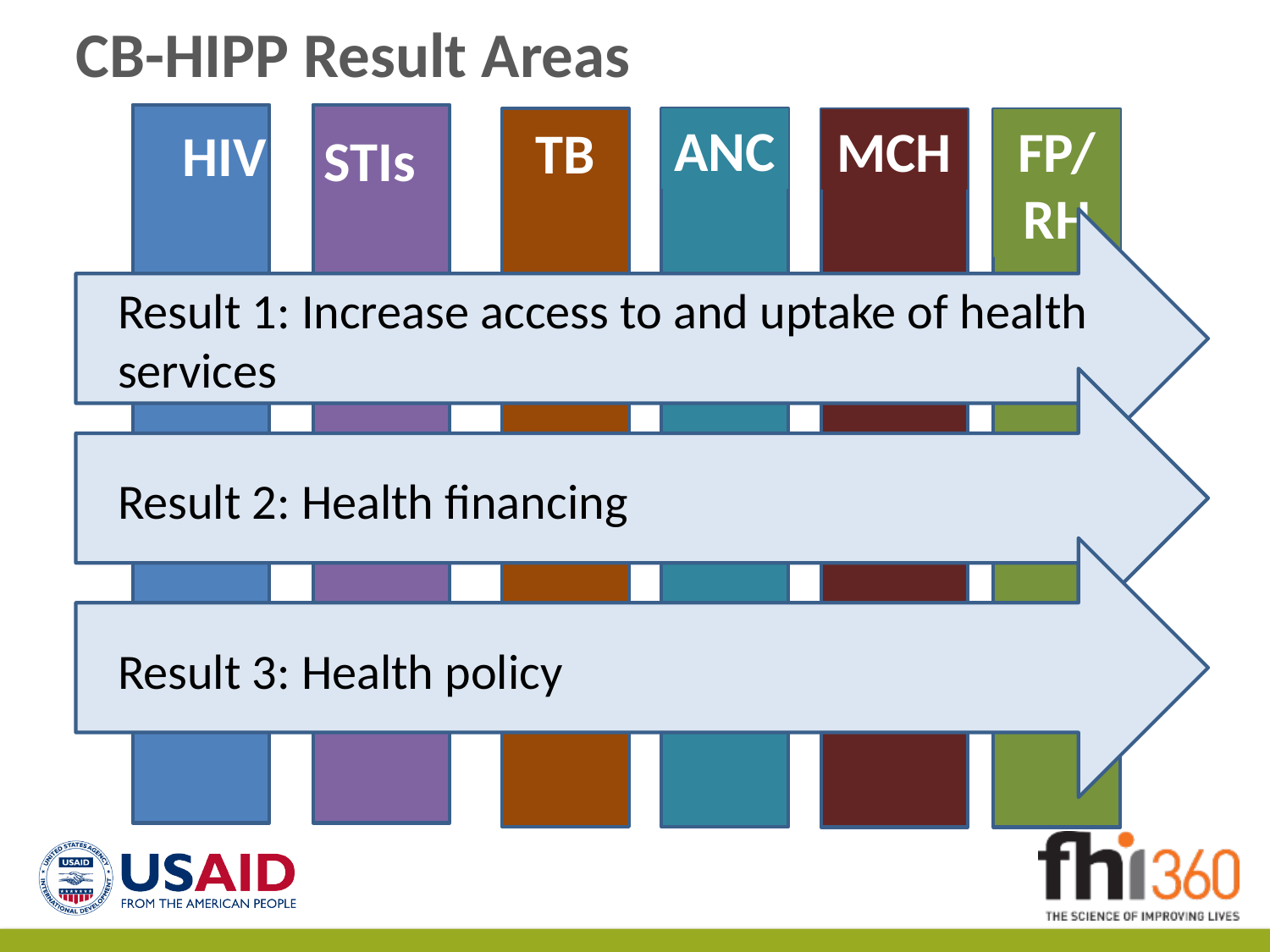

# CB-HIPP Result Areas

ANC

MCH
FP/
RH
TB
HIV
STIs

Result 1: Increase access to and uptake of health services

Result 2: Health financing

Result 3: Health policy